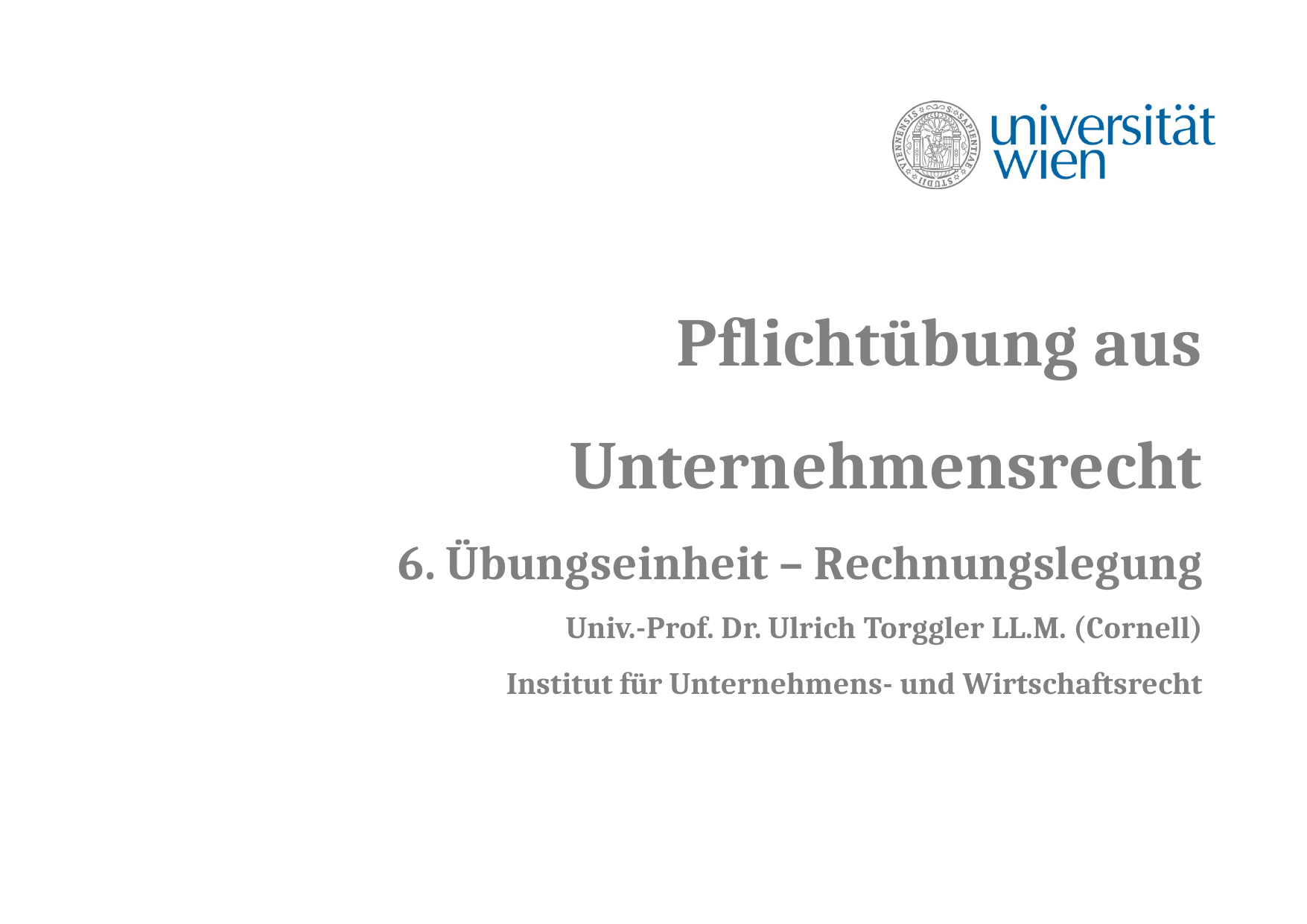

# Pflichtübung aus Unternehmensrecht 6. Übungseinheit – Rechnungslegung Univ.-Prof. Dr. Ulrich Torggler LL.M. (Cornell) Institut für Unternehmens- und Wirtschaftsrecht